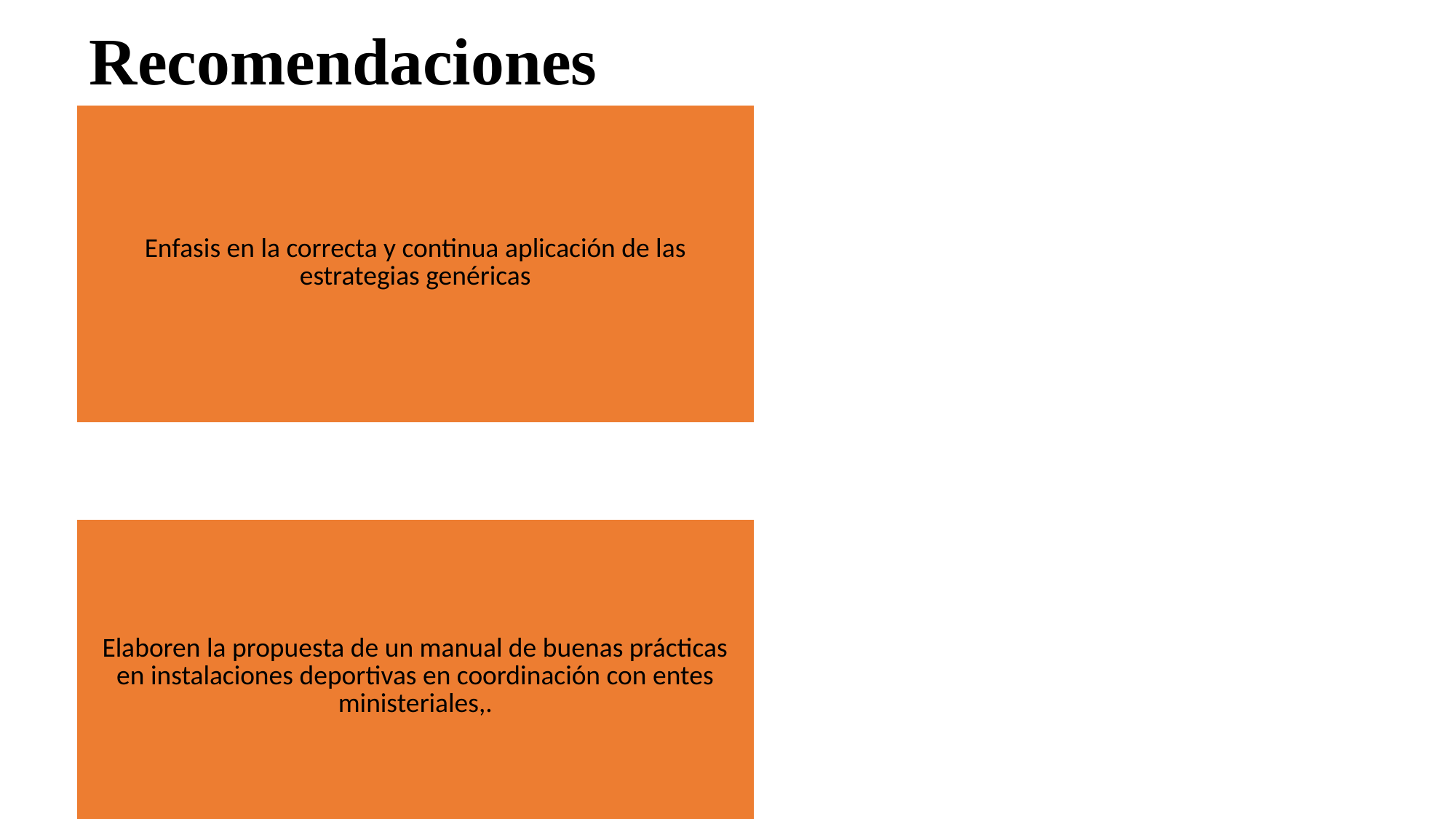

Recomendaciones
Enfasis en la correcta y continua aplicación de las estrategias genéricas
Elaboren la propuesta de un manual de buenas prácticas en instalaciones deportivas en coordinación con entes ministeriales,.